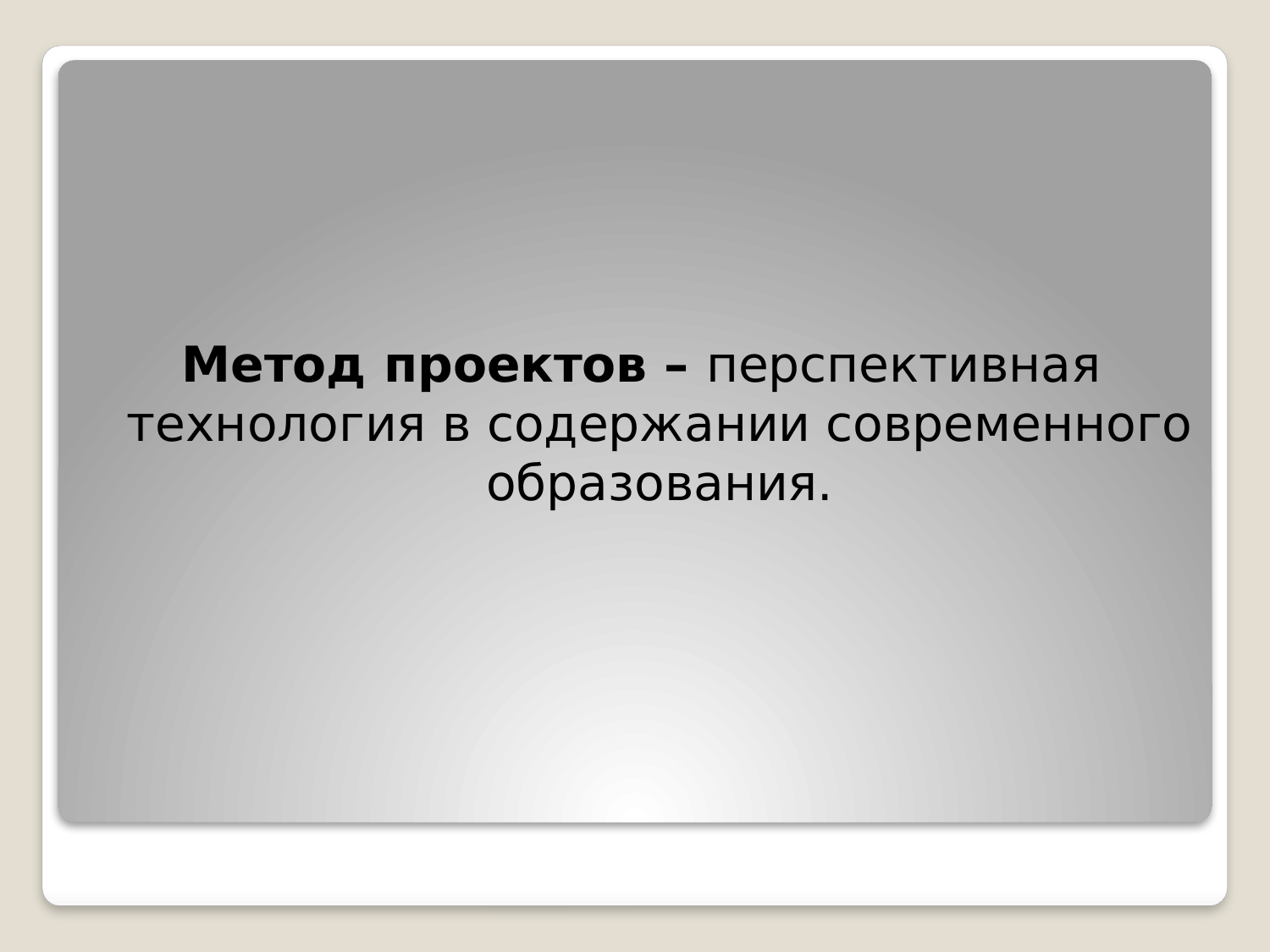

Метод проектов – перспективная технология в содержании современного образования.